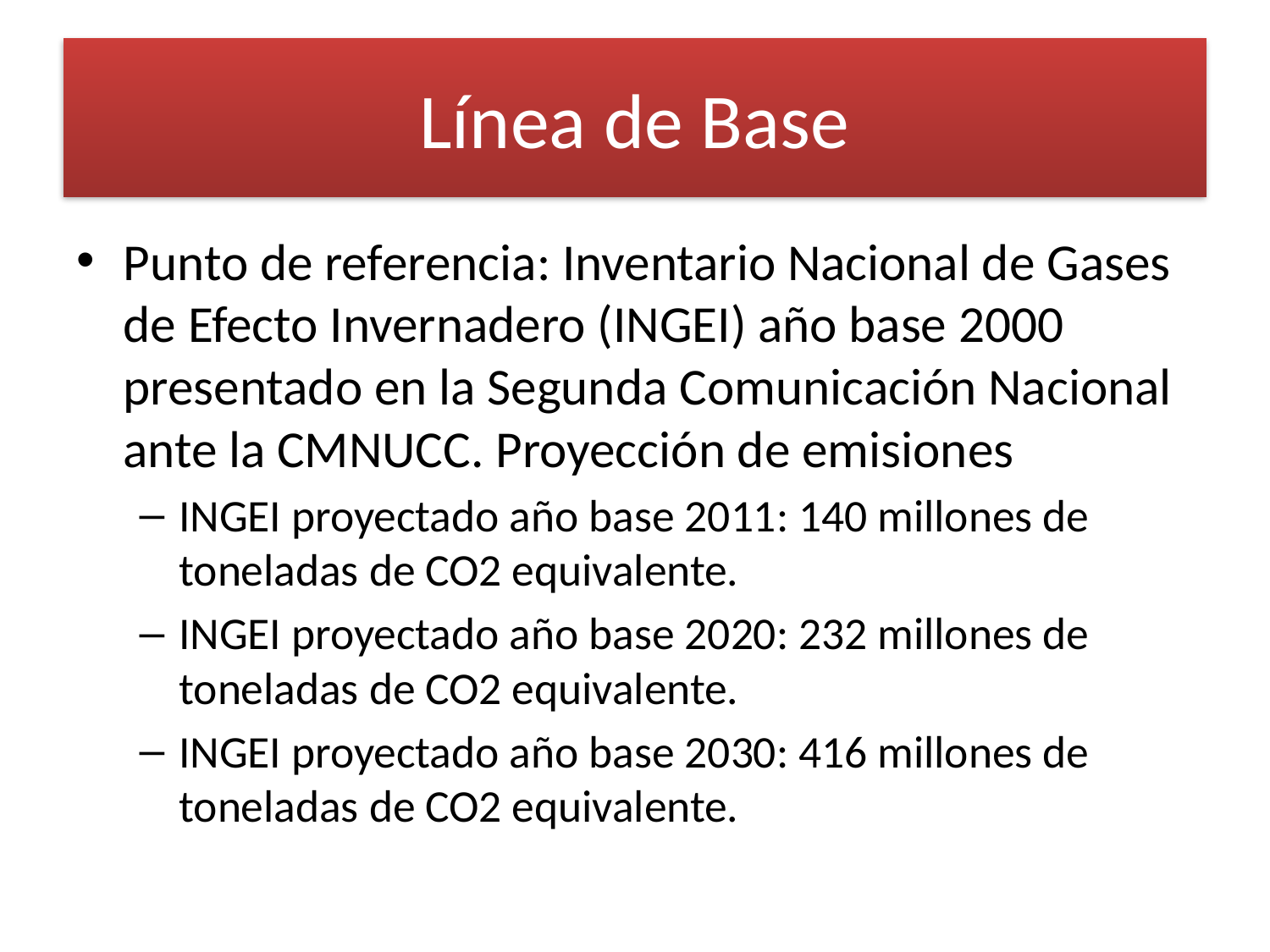

# Línea de Base
Punto de referencia: Inventario Nacional de Gases de Efecto Invernadero (INGEI) año base 2000 presentado en la Segunda Comunicación Nacional ante la CMNUCC. Proyección de emisiones
INGEI proyectado año base 2011: 140 millones de toneladas de CO2 equivalente.
INGEI proyectado año base 2020: 232 millones de toneladas de CO2 equivalente.
INGEI proyectado año base 2030: 416 millones de toneladas de CO2 equivalente.